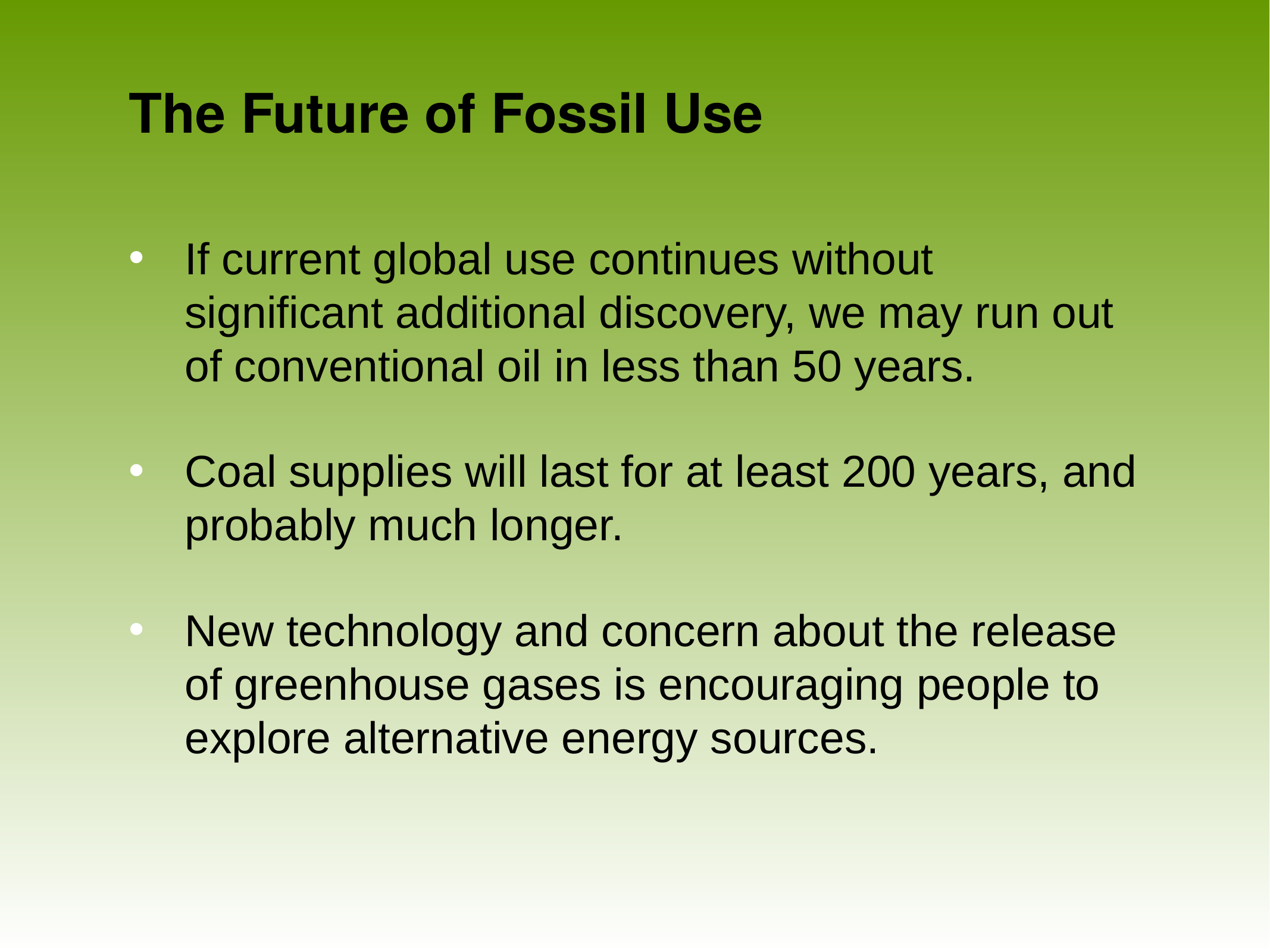

# The Future of Fossil Use
If current global use continues without significant additional discovery, we may run out of conventional oil in less than 50 years.
Coal supplies will last for at least 200 years, and probably much longer.
New technology and concern about the release of greenhouse gases is encouraging people to explore alternative energy sources.